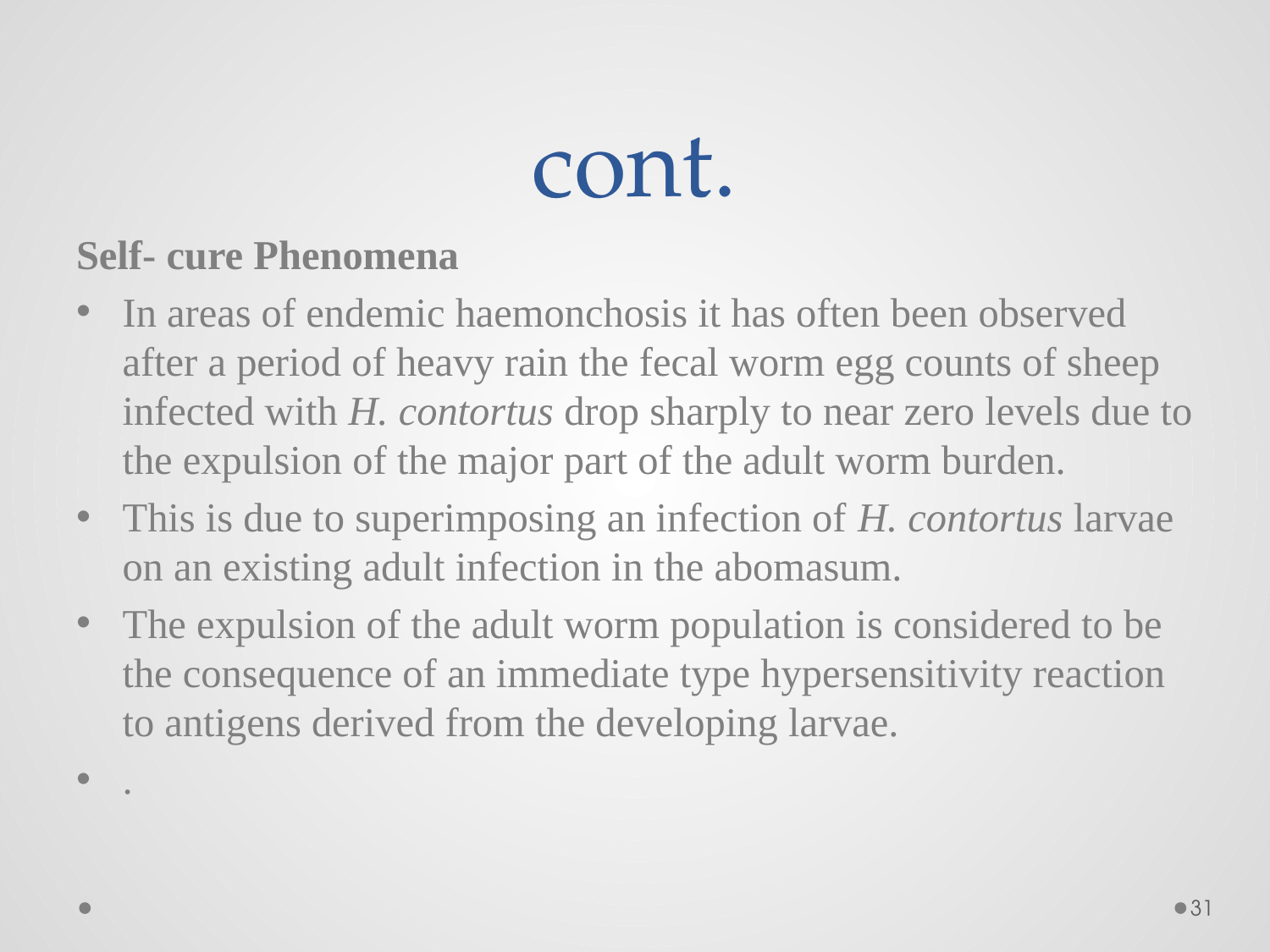

# cont.
Self- cure Phenomena
In areas of endemic haemonchosis it has often been observed after a period of heavy rain the fecal worm egg counts of sheep infected with H. contortus drop sharply to near zero levels due to the expulsion of the major part of the adult worm burden.
This is due to superimposing an infection of H. contortus larvae on an existing adult infection in the abomasum.
The expulsion of the adult worm population is considered to be the consequence of an immediate type hypersensitivity reaction to antigens derived from the developing larvae.
.

31